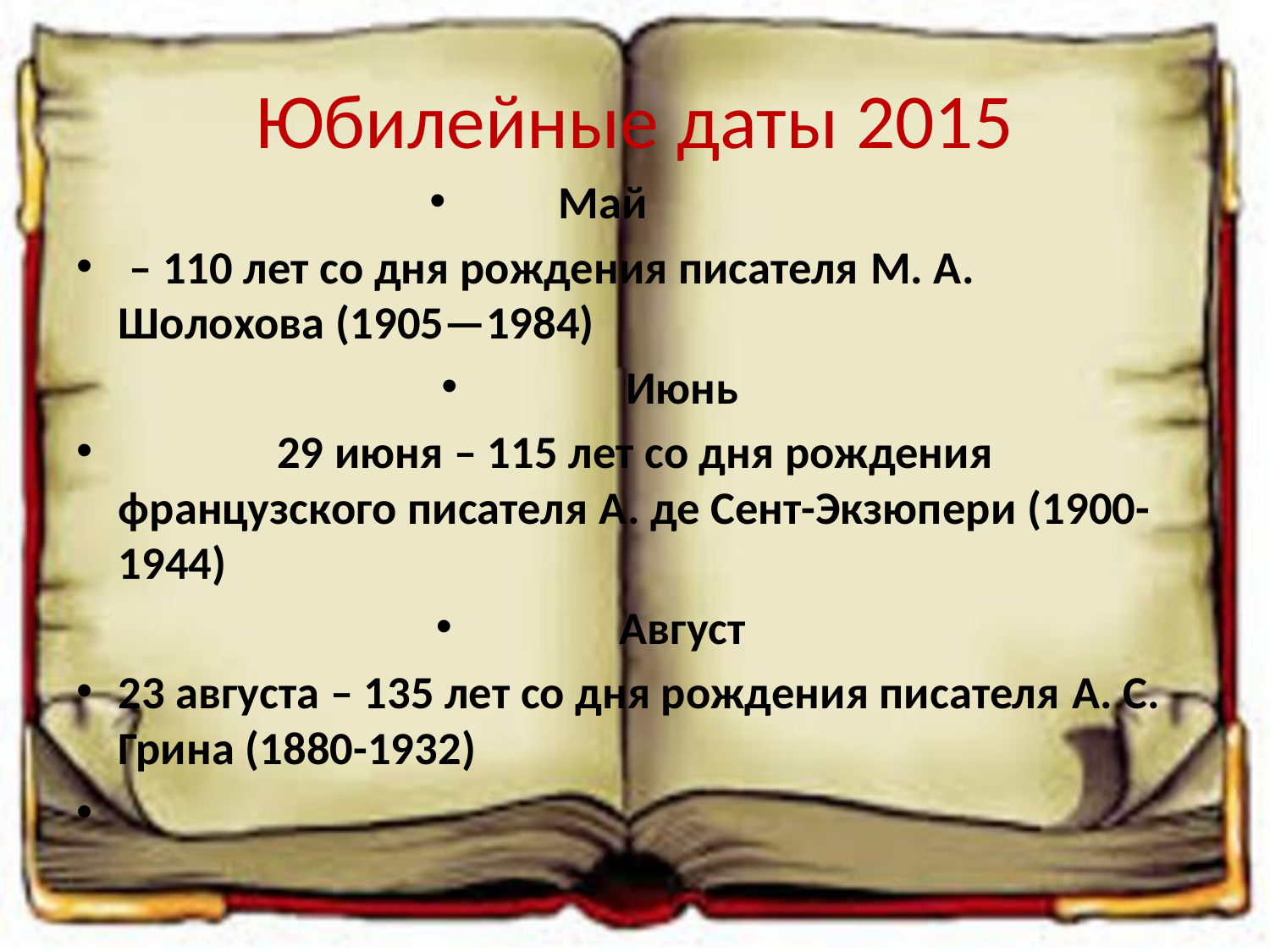

# Юбилейные даты 2015
Май
 – 110 лет со дня рождения писателя М. А. Шолохова (1905—1984)
     Июнь
               29 июня – 115 лет со дня рождения французского писателя А. де Сент-Экзюпери (1900-1944)
     Август
23 августа – 135 лет со дня рождения писателя А. С. Грина (1880-1932)